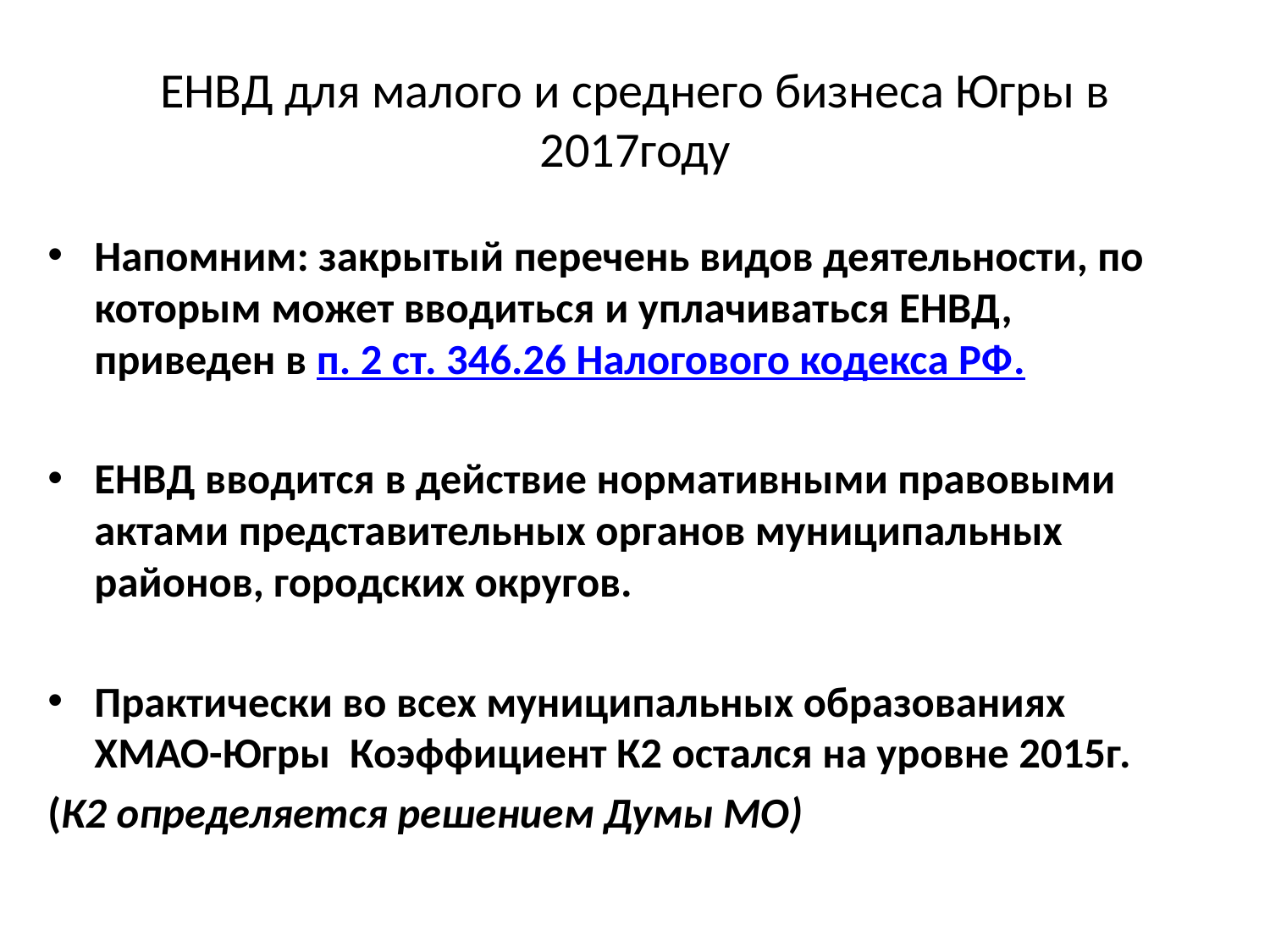

# ЕНВД для малого и среднего бизнеса Югры в 2017году
Напомним: закрытый перечень видов деятельности, по которым может вводиться и уплачиваться ЕНВД, приведен в п. 2 ст. 346.26 Налогового кодекса РФ.

ЕНВД вводится в действие нормативными правовыми актами представительных органов муниципальных районов, городских округов.

Практически во всех муниципальных образованиях  ХМАО-Югры  Коэффициент К2 остался на уровне 2015г.
(К2 определяется решением Думы МО)